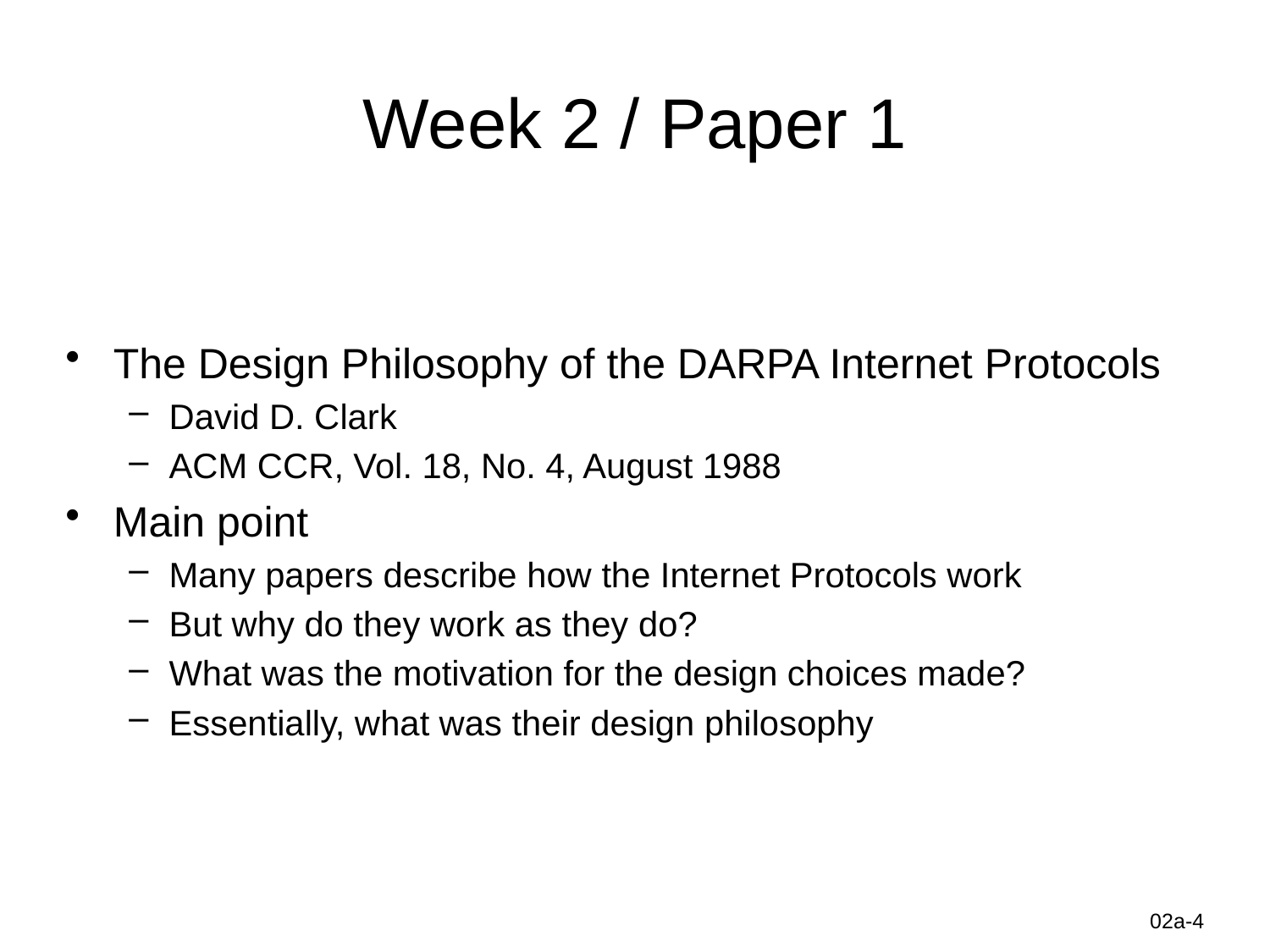

# Week 2 / Paper 1
The Design Philosophy of the DARPA Internet Protocols
David D. Clark
ACM CCR, Vol. 18, No. 4, August 1988
Main point
Many papers describe how the Internet Protocols work
But why do they work as they do?
What was the motivation for the design choices made?
Essentially, what was their design philosophy
Information-Centric Networks
02a-4